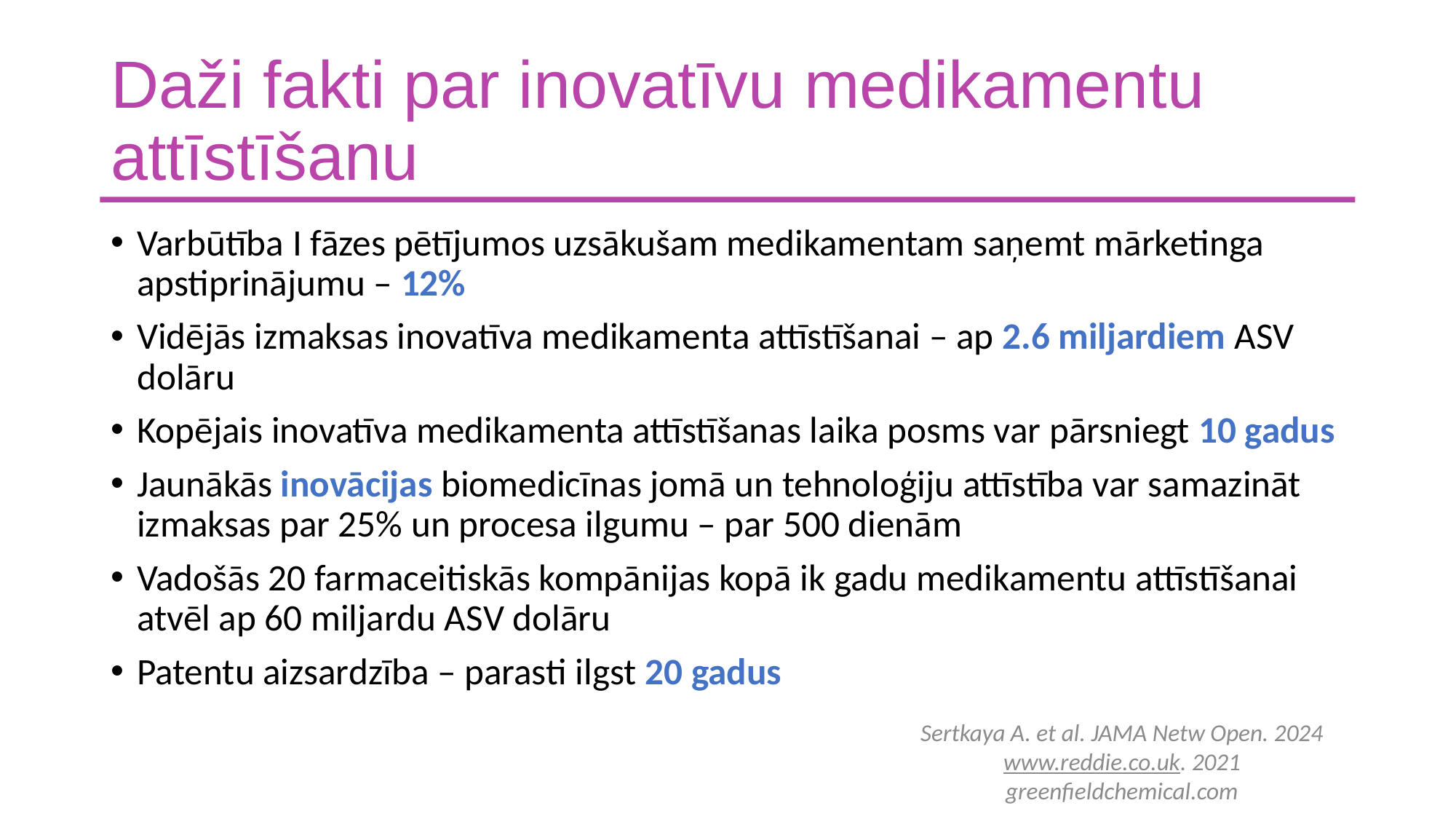

# Daži fakti par inovatīvu medikamentu attīstīšanu
Varbūtība I fāzes pētījumos uzsākušam medikamentam saņemt mārketinga apstiprinājumu – 12%
Vidējās izmaksas inovatīva medikamenta attīstīšanai – ap 2.6 miljardiem ASV dolāru
Kopējais inovatīva medikamenta attīstīšanas laika posms var pārsniegt 10 gadus
Jaunākās inovācijas biomedicīnas jomā un tehnoloģiju attīstība var samazināt izmaksas par 25% un procesa ilgumu – par 500 dienām
Vadošās 20 farmaceitiskās kompānijas kopā ik gadu medikamentu attīstīšanai atvēl ap 60 miljardu ASV dolāru
Patentu aizsardzība – parasti ilgst 20 gadus
Sertkaya A. et al. JAMA Netw Open. 2024
www.reddie.co.uk. 2021
greenfieldchemical.com